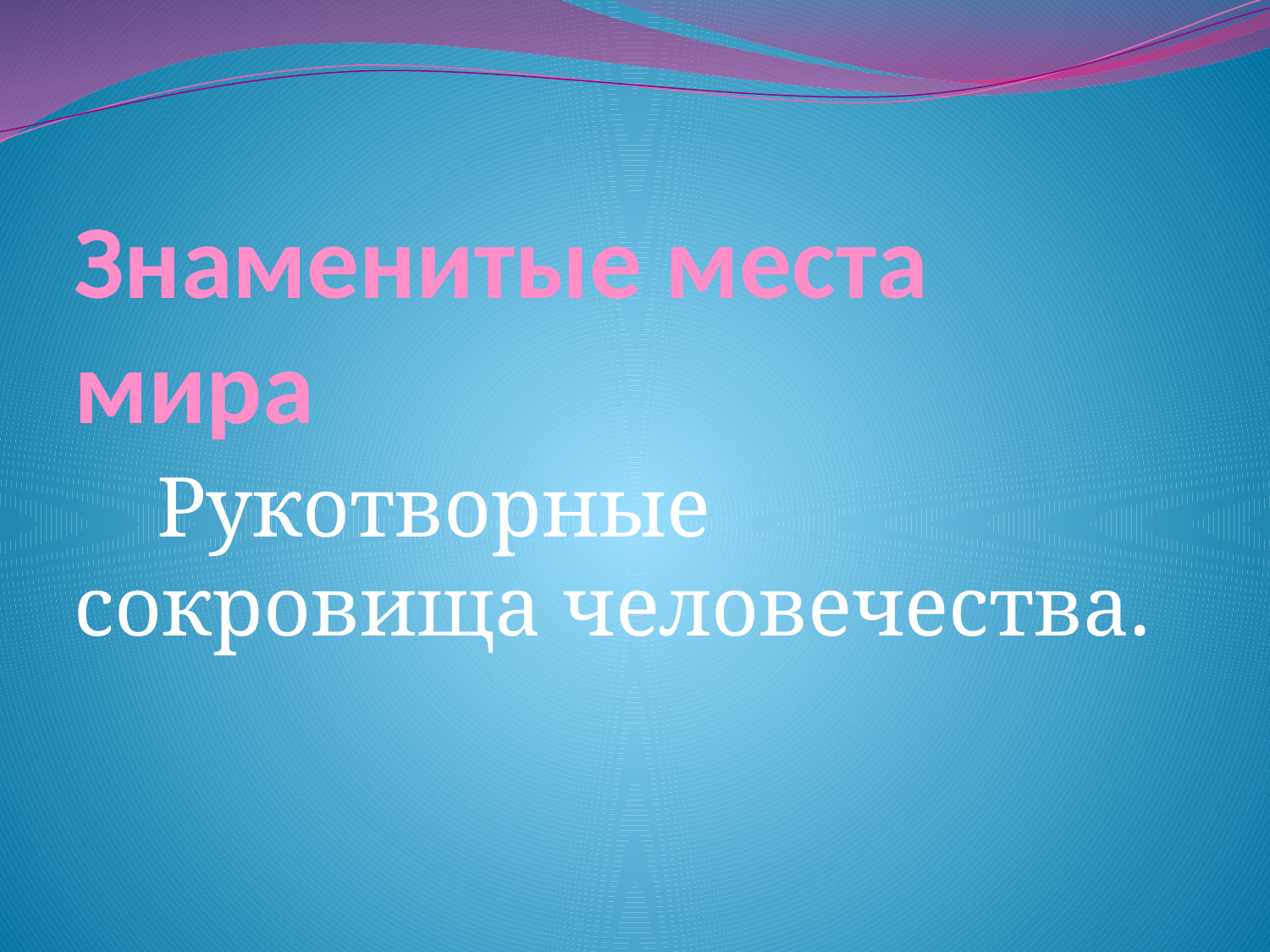

# Знаменитые места мира
	Рукотворные сокровища человечества.